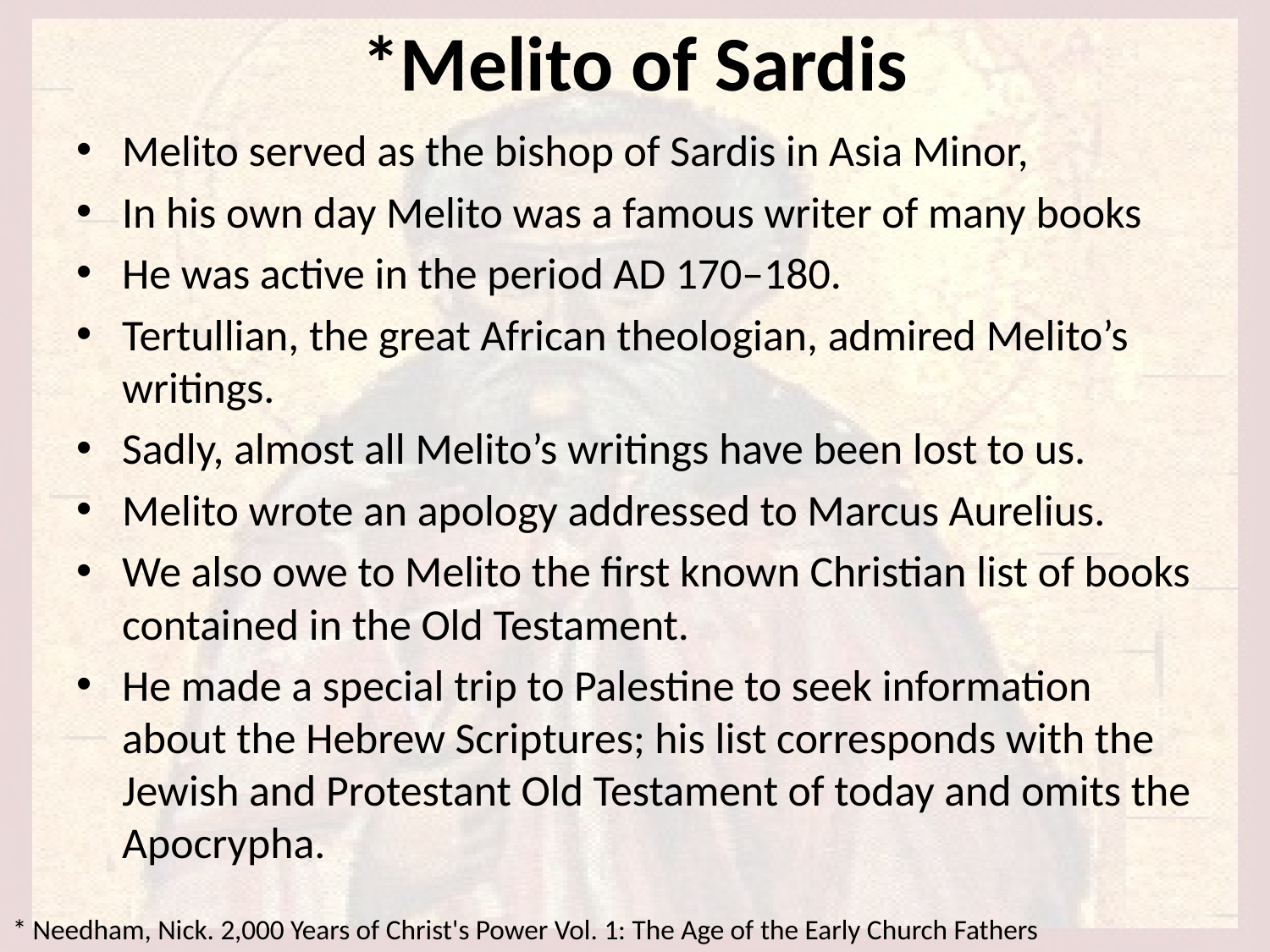

# *Melito of Sardis
Melito served as the bishop of Sardis in Asia Minor,
In his own day Melito was a famous writer of many books
He was active in the period AD 170–180.
Tertullian, the great African theologian, admired Melito’s writings.
Sadly, almost all Melito’s writings have been lost to us.
Melito wrote an apology addressed to Marcus Aurelius.
We also owe to Melito the first known Christian list of books contained in the Old Testament.
He made a special trip to Palestine to seek information about the Hebrew Scriptures; his list corresponds with the Jewish and Protestant Old Testament of today and omits the Apocrypha.
* Needham, Nick. 2,000 Years of Christ's Power Vol. 1: The Age of the Early Church Fathers